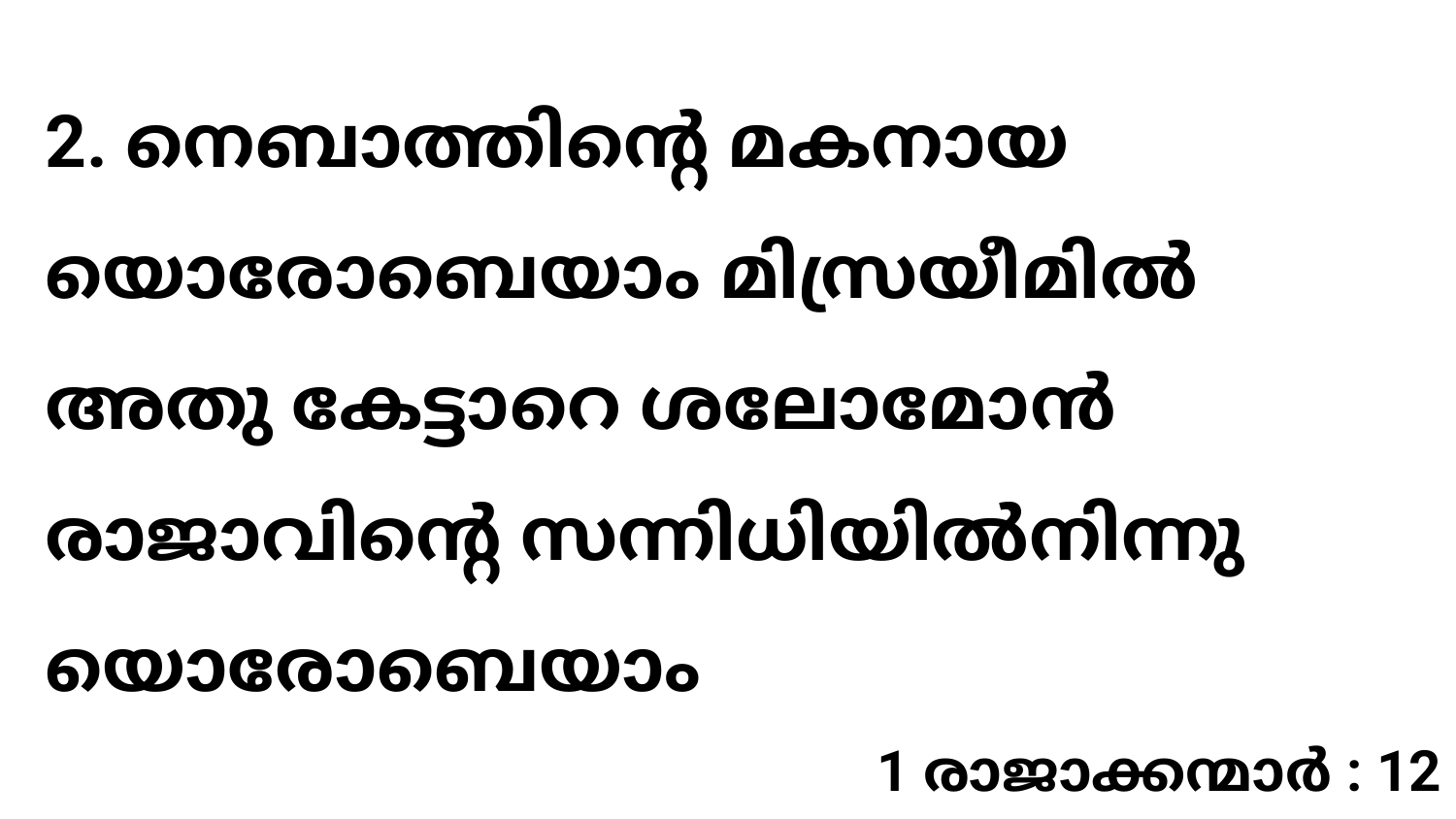

2. നെബാത്തിന്റെ മകനായ യൊരോബെയാം മിസ്രയീമിൽ അതു കേട്ടാറെ ശലോമോൻ രാജാവിന്റെ സന്നിധിയിൽനിന്നു യൊരോബെയാം
1 രാജാക്കന്മാർ : 12